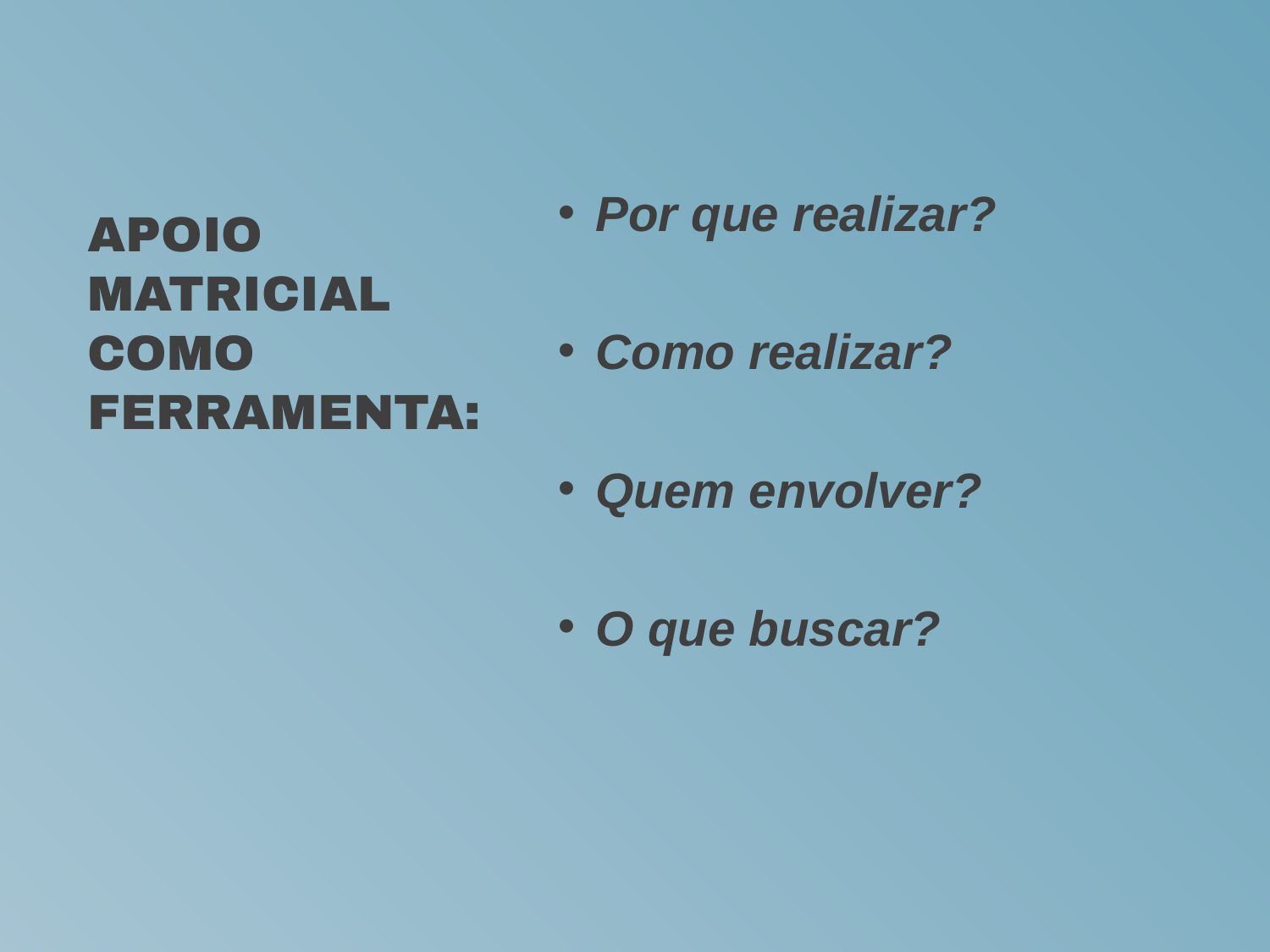

Por que realizar?

Como realizar?

Quem envolver?

O que buscar?

# Apoio Matricial como ferramenta: